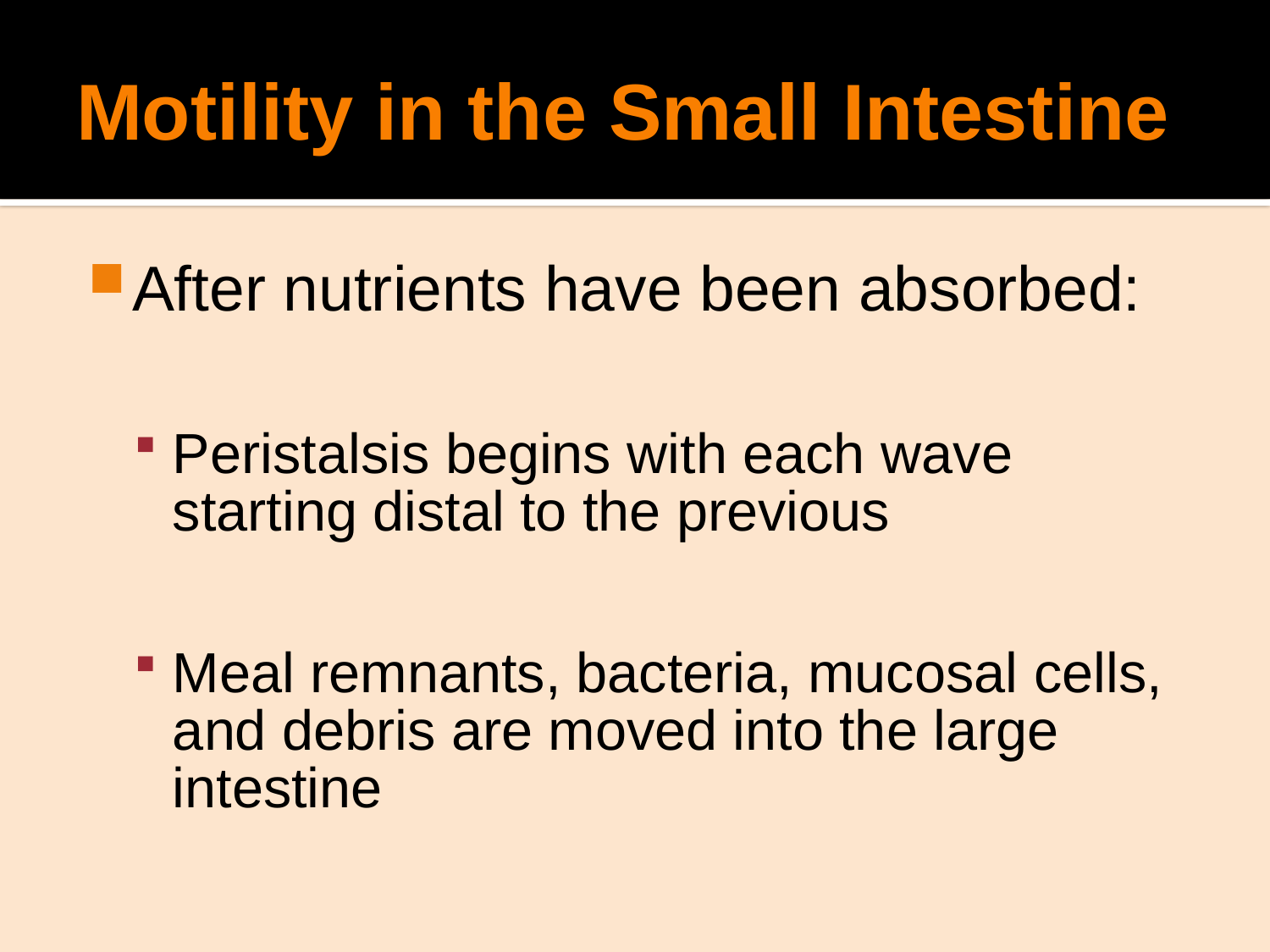

# Motility in the Small Intestine
After nutrients have been absorbed:

Peristalsis begins with each wave starting distal to the previous

Meal remnants, bacteria, mucosal cells, and debris are moved into the large intestine